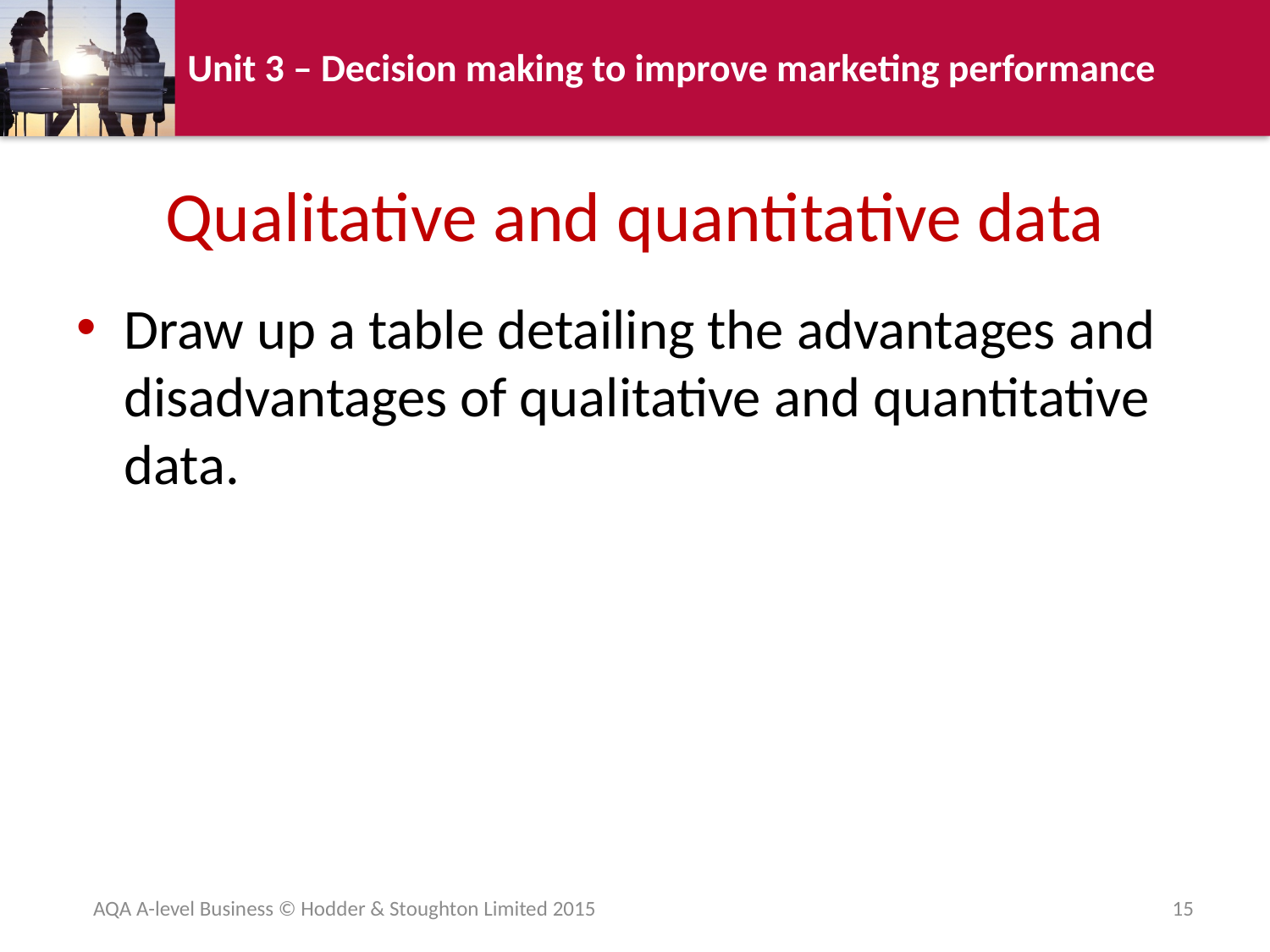

# Qualitative and quantitative data
Draw up a table detailing the advantages and disadvantages of qualitative and quantitative data.
AQA A-level Business © Hodder & Stoughton Limited 2015
15